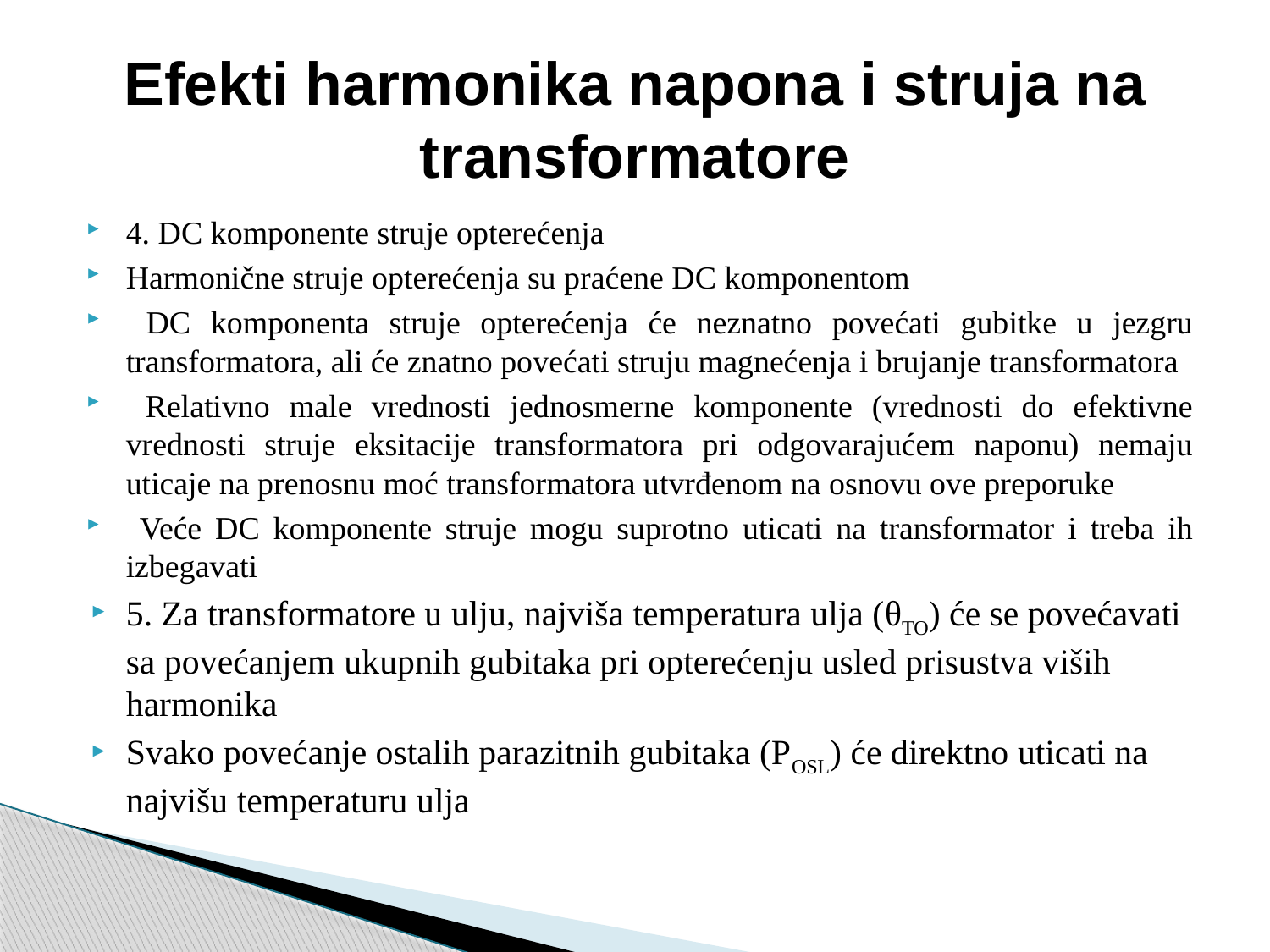

# Efekti harmonika napona i struja na transformatore
4. DC komponente struje opterećenja
Harmonične struje opterećenja su praćene DC komponentom
 DC komponenta struje opterećenja će neznatno povećati gubitke u jezgru transformatora, ali će znatno povećati struju magnećenja i brujanje transformatora
 Relativno male vrednosti jednosmerne komponente (vrednosti do efektivne vrednosti struje eksitacije transformatora pri odgovarajućem naponu) nemaju uticaje na prenosnu moć transformatora utvrđenom na osnovu ove preporuke
 Veće DC komponente struje mogu suprotno uticati na transformator i treba ih izbegavati
5. Za transformatore u ulju, najviša temperatura ulja (θTO) će se povećavati sa povećanjem ukupnih gubitaka pri opterećenju usled prisustva viših harmonika
Svako povećanje ostalih parazitnih gubitaka (POSL) će direktno uticati na najvišu temperaturu ulja